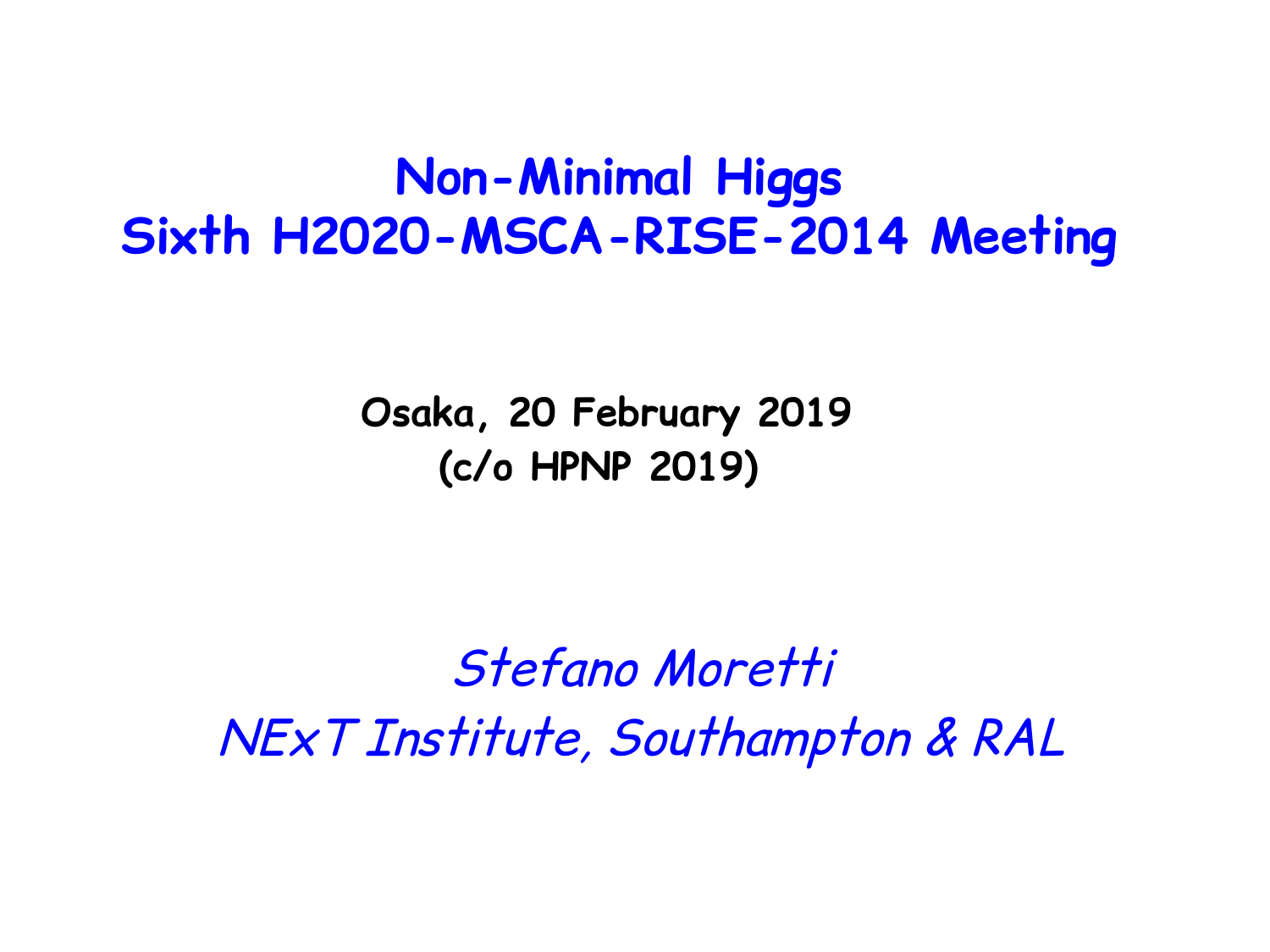

# Non-Minimal Higgs Sixth H2020-MSCA-RISE-2014 Meeting
 Osaka, 20 February 2019
(c/o HPNP 2019)
Stefano Moretti
NExT Institute, Southampton & RAL